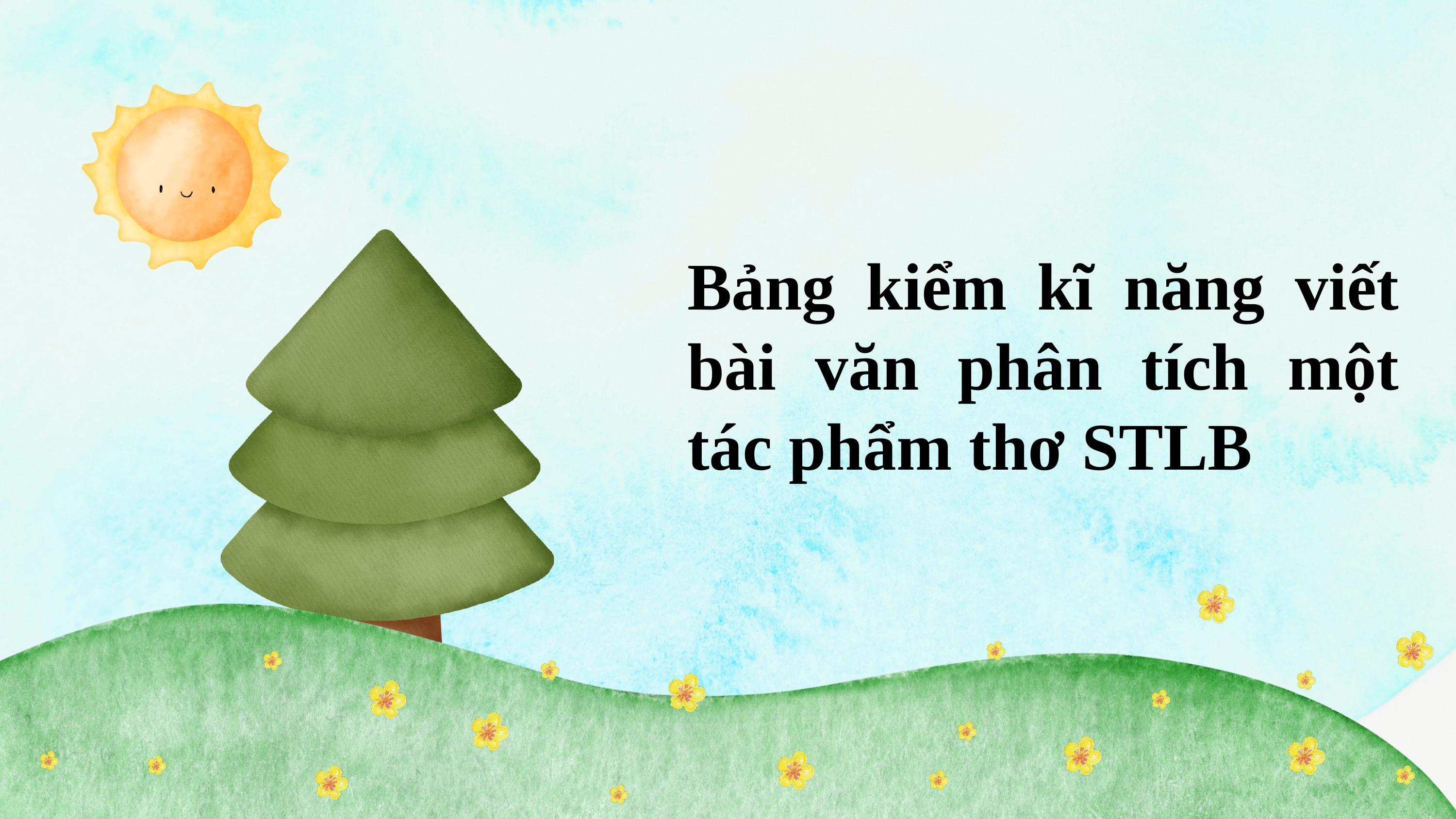

Bảng kiểm kĩ năng viết bài văn phân tích một tác phẩm thơ STLB